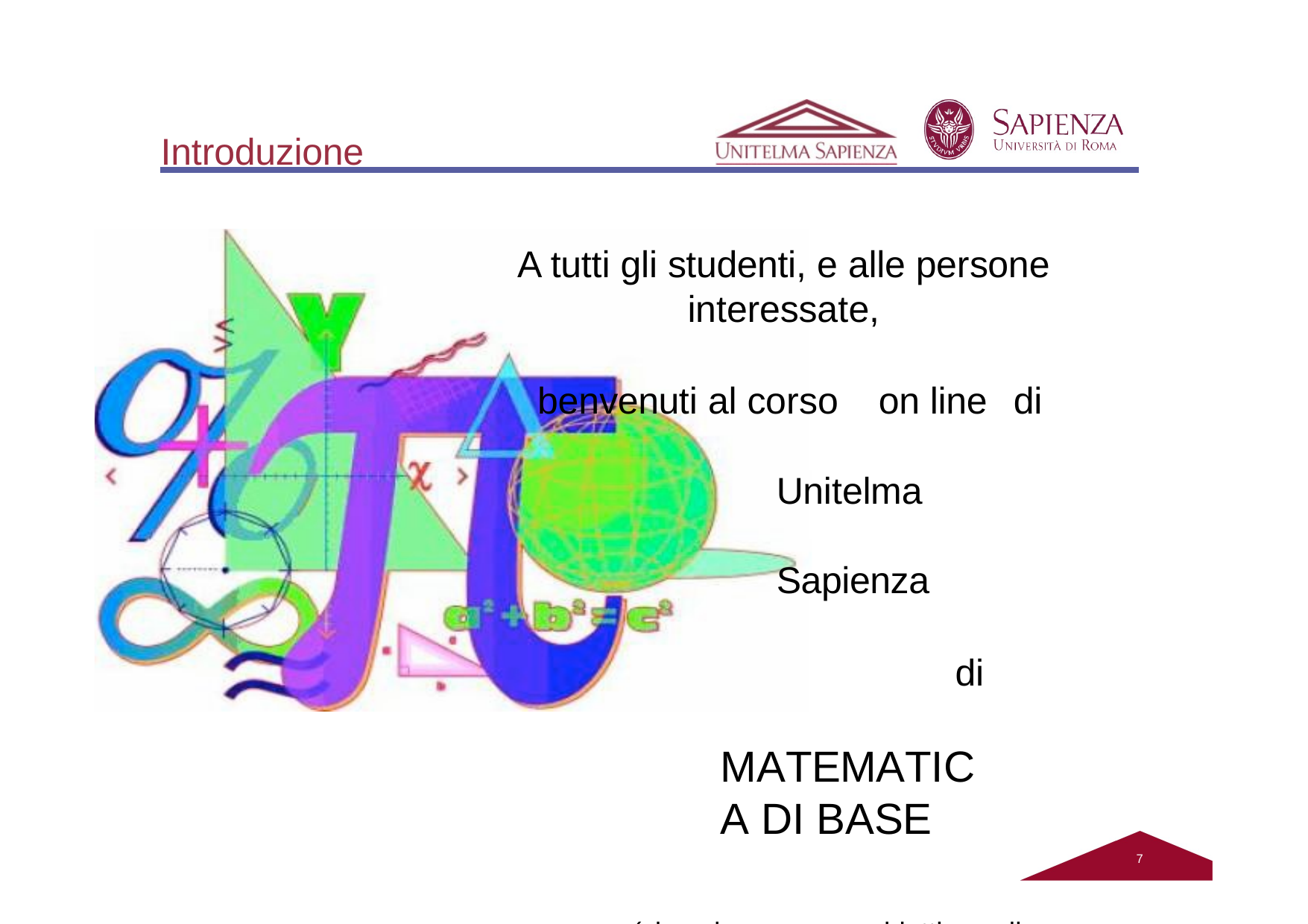

# Introduzione

A tutti gli studenti, e alle persone interessate,

benvenuti al corso	on line	di

Unitelma	Sapienza

di

MATEMATICA DI BASE

(che ha come obiettivo di  mostrare che non ci sono motivi per temere la  matematica che, anzi, può rivelarsi interessante e diversa da quello che crediamo sia).
7